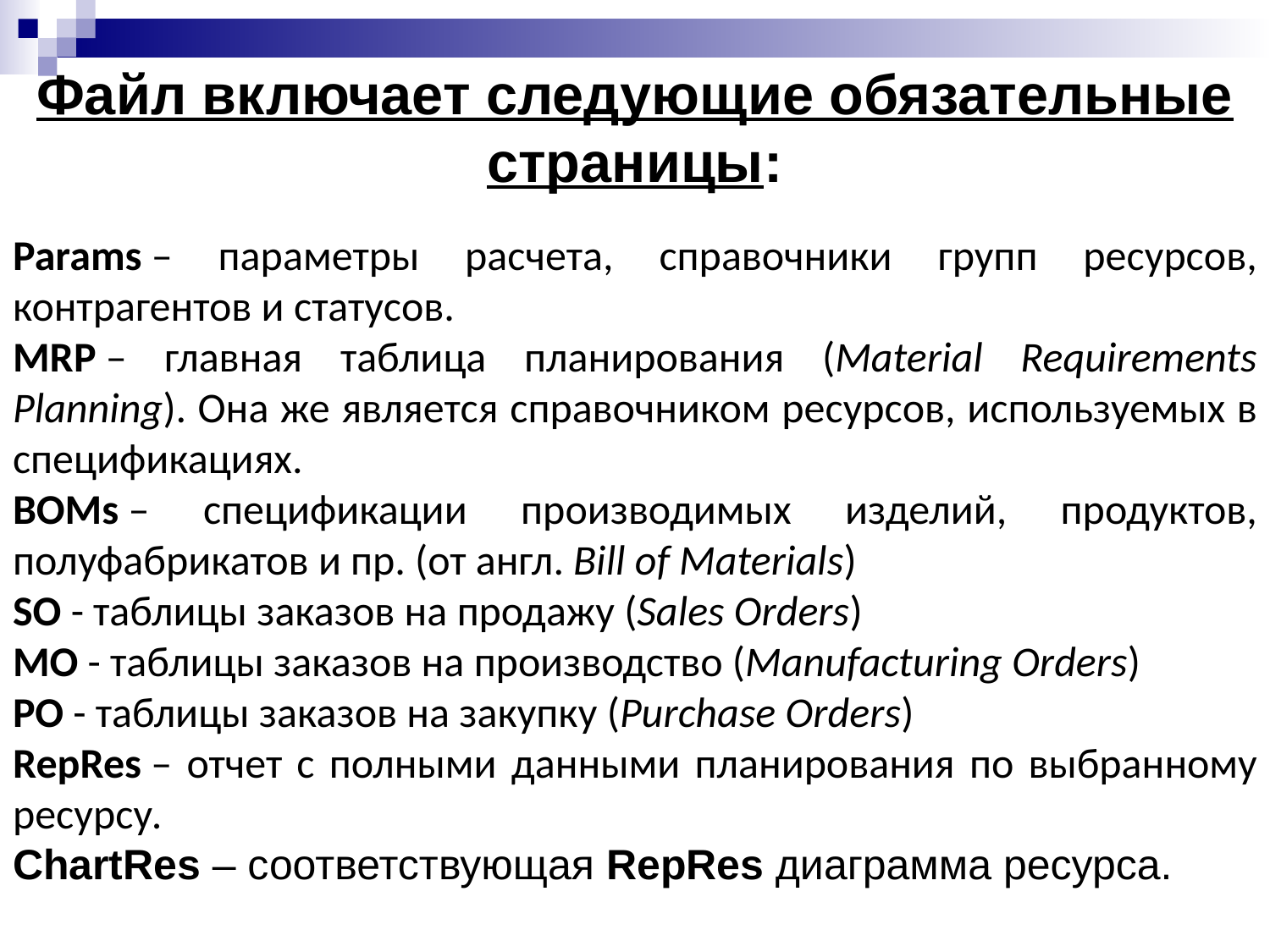

# Файл включает следующие обязательные страницы:
Params – параметры расчета, справочники групп ресурсов, контрагентов и статусов.
MRP – главная таблица планирования (Material Requirements Planning). Она же является справочником ресурсов, используемых в спецификациях.
BOMs – спецификации производимых изделий, продуктов, полуфабрикатов и пр. (от англ. Bill of Materials)
SO - таблицы заказов на продажу (Sales Orders)
MO - таблицы заказов на производство (Manufacturing Orders)
PO - таблицы заказов на закупку (Purchase Orders)
RepRes – отчет с полными данными планирования по выбранному ресурсу.
ChartRes – соответствующая RepRes диаграмма ресурса.